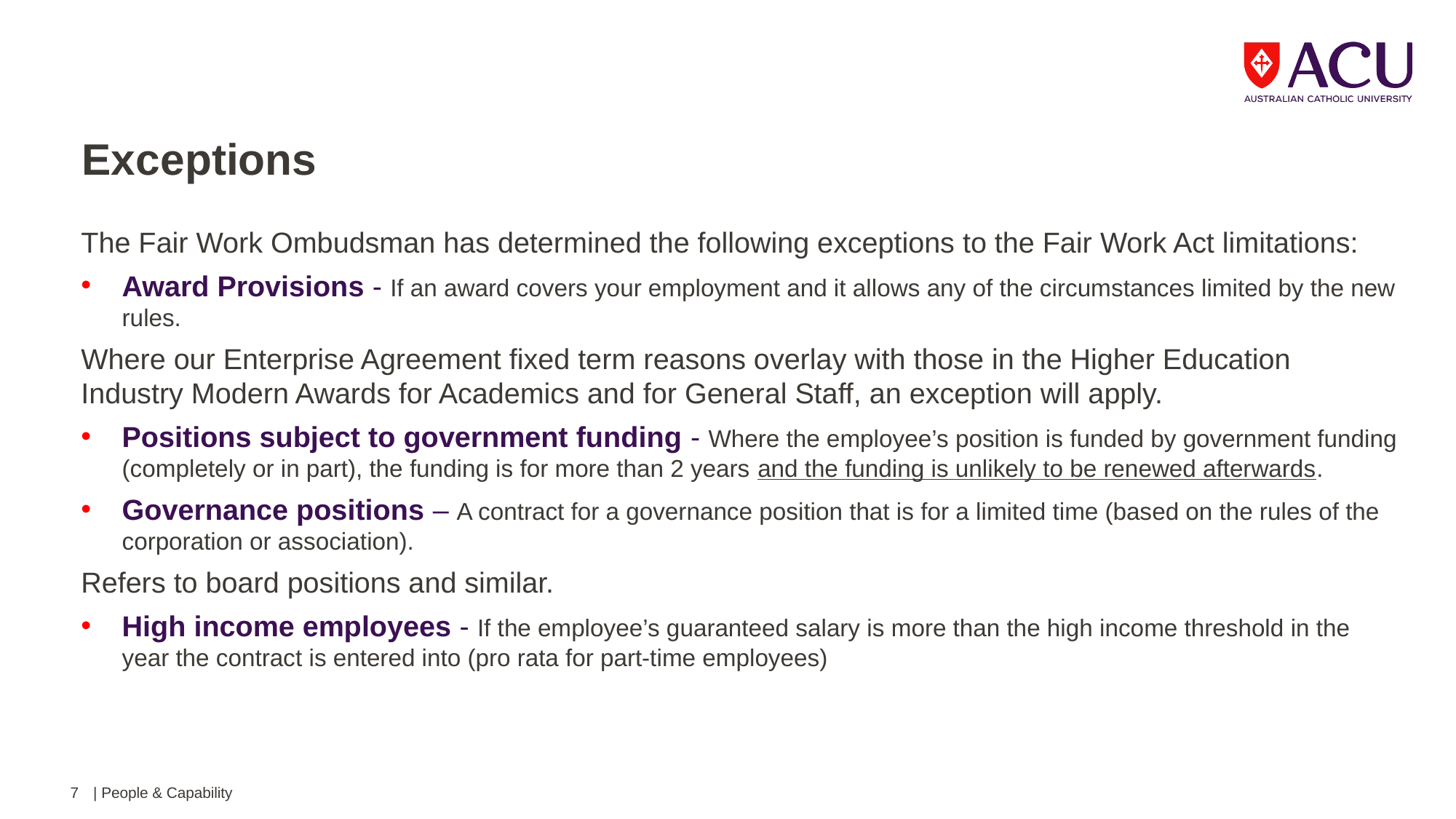

# Exceptions
The Fair Work Ombudsman has determined the following exceptions to the Fair Work Act limitations:
Award Provisions - If an award covers your employment and it allows any of the circumstances limited by the new rules.
Where our Enterprise Agreement fixed term reasons overlay with those in the Higher Education Industry Modern Awards for Academics and for General Staff, an exception will apply.
Positions subject to government funding - Where the employee’s position is funded by government funding (completely or in part), the funding is for more than 2 years and the funding is unlikely to be renewed afterwards.
Governance positions – A contract for a governance position that is for a limited time (based on the rules of the corporation or association).
Refers to board positions and similar.
High income employees - If the employee’s guaranteed salary is more than the high income threshold in the year the contract is entered into (pro rata for part-time employees)
7
| People & Capability